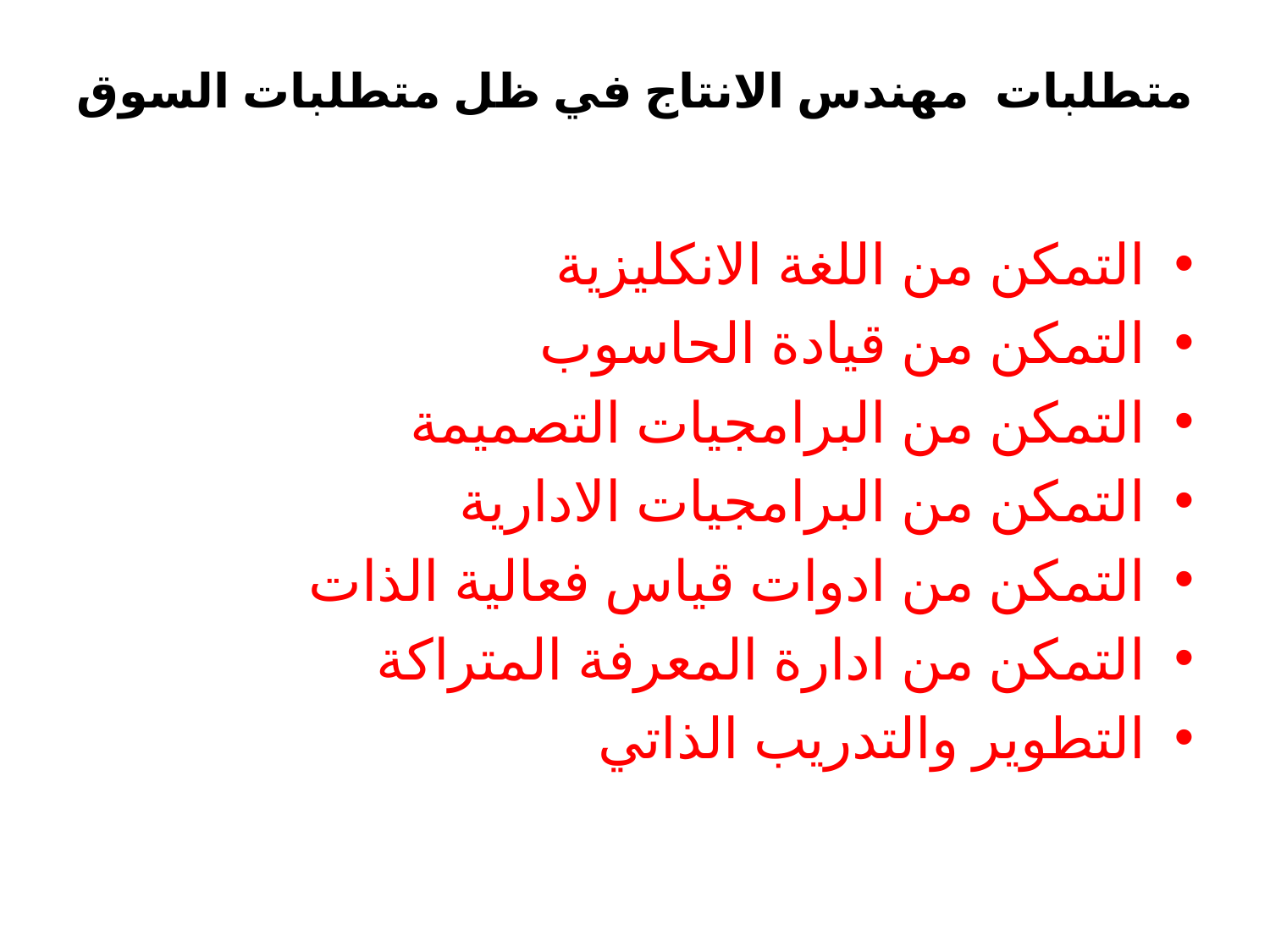

# متطلبات  مهندس الانتاج في ظل متطلبات السوق
التمكن من اللغة الانكليزية
التمكن من قيادة الحاسوب
التمكن من البرامجيات التصميمة
التمكن من البرامجيات الادارية
التمكن من ادوات قياس فعالية الذات
التمكن من ادارة المعرفة المتراكة
التطوير والتدريب الذاتي